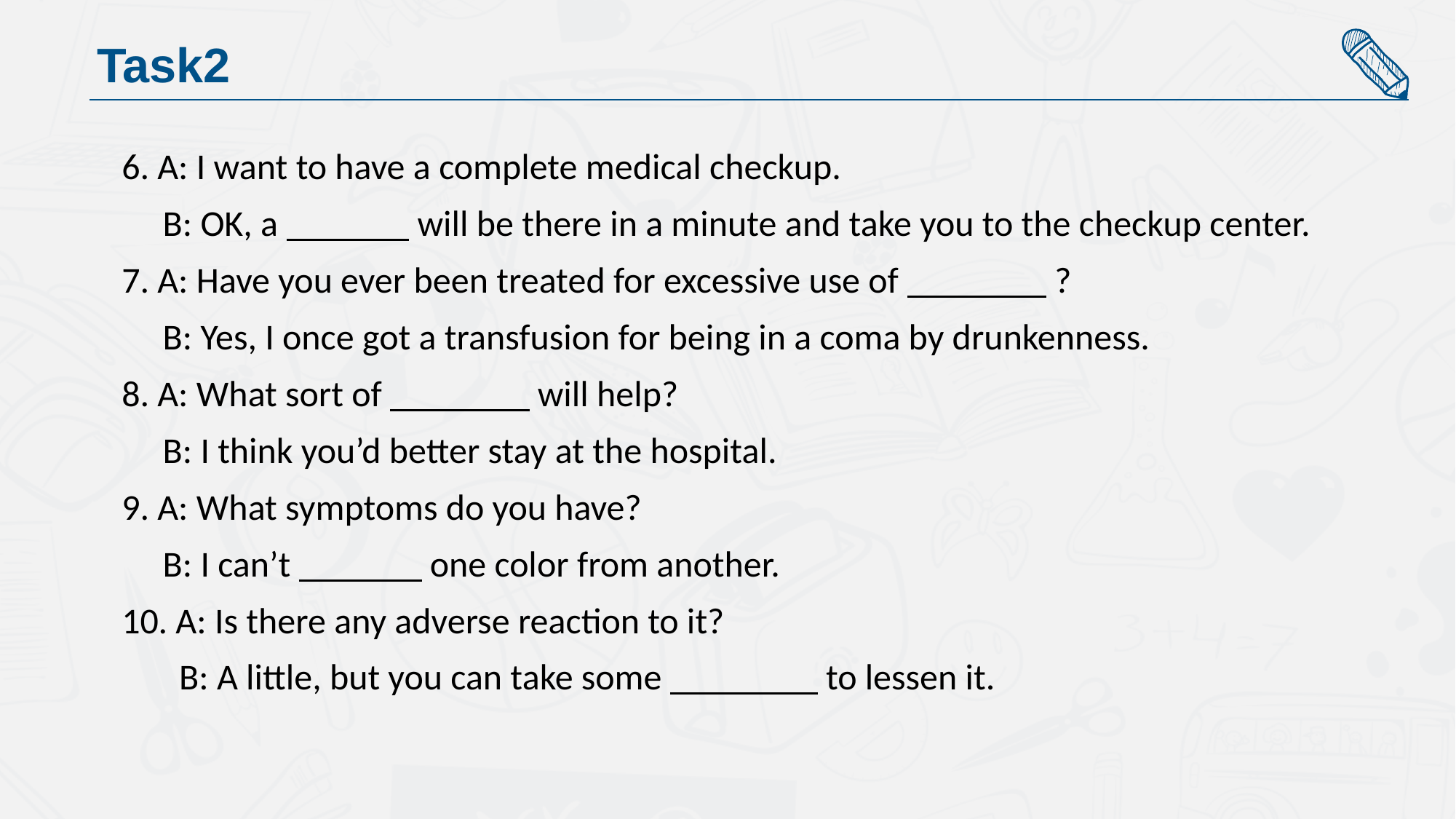

Task2

6. A: I want to have a complete medical checkup.
     B: OK, a                 will be there in a minute and take you to the checkup center.
7. A: Have you ever been treated for excessive use of                   ?
     B: Yes, I once got a transfusion for being in a coma by drunkenness.
8. A: What sort of                   will help?
     B: I think you’d better stay at the hospital.
9. A: What symptoms do you have?
     B: I can’t                 one color from another.
10. A: Is there any adverse reaction to it?
       B: A little, but you can take some                    to lessen it.